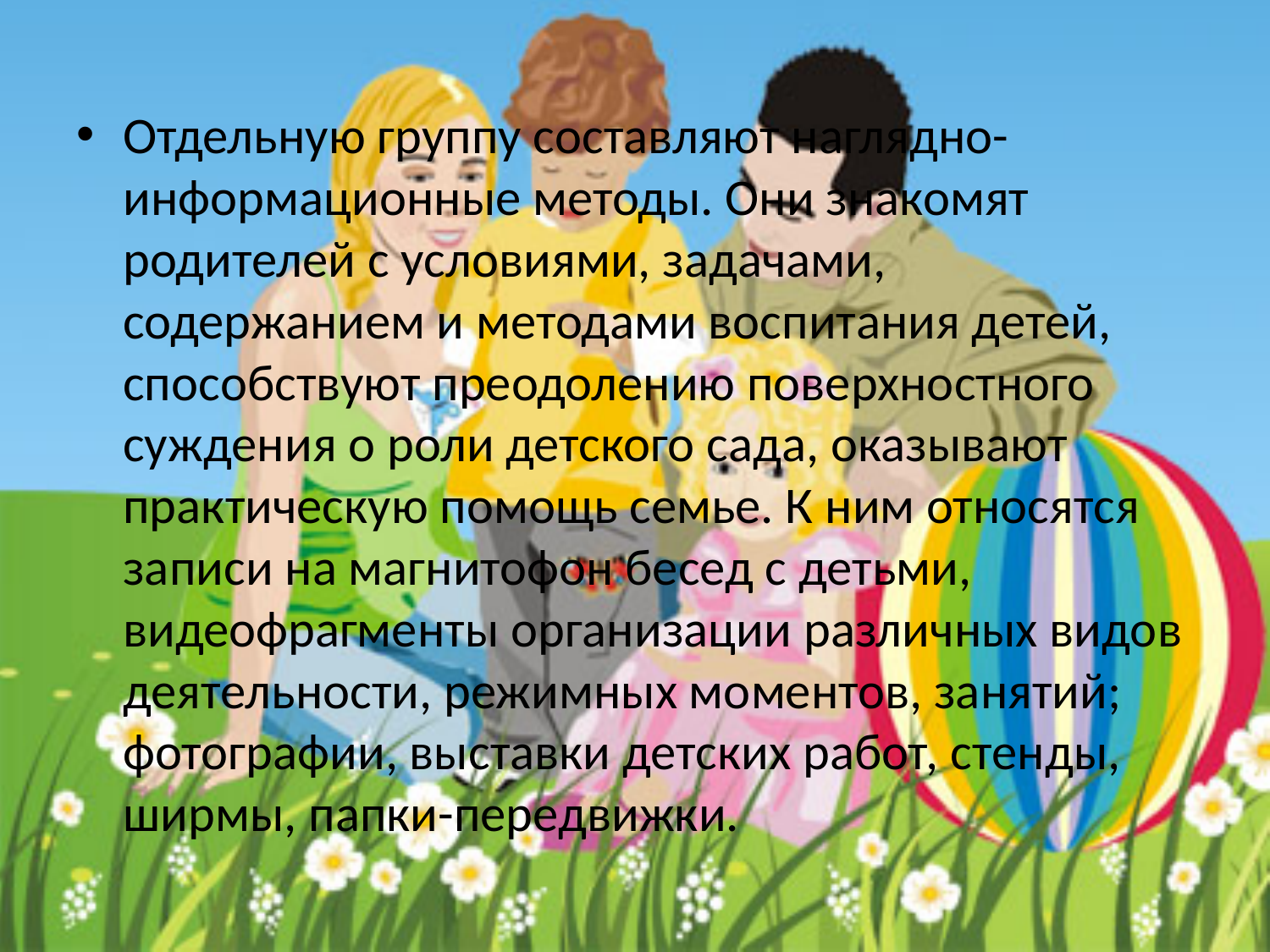

#
Отдельную группу составляют наглядно-информационные методы. Они знакомят родителей с условиями, задачами, содержанием и методами воспитания детей, способствуют преодолению поверхностного суждения о роли детского сада, оказывают практическую помощь семье. К ним относятся записи на магнитофон бесед с детьми, видеофрагменты организации различных видов деятельности, режимных моментов, занятий; фотографии, выставки детских работ, стенды, ширмы, папки-передвижки.